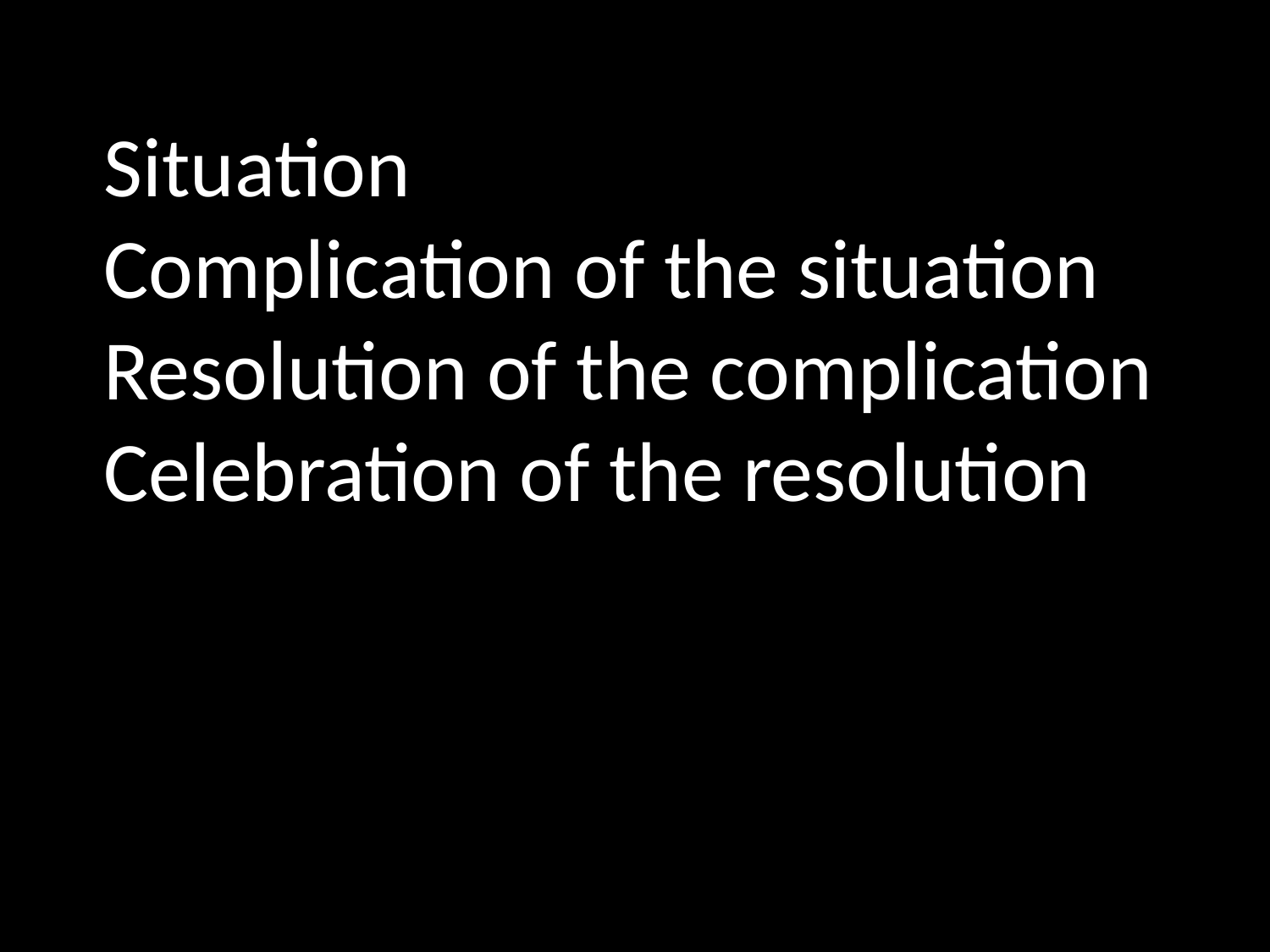

Situation
Complication of the situation
Resolution of the complication
Celebration of the resolution